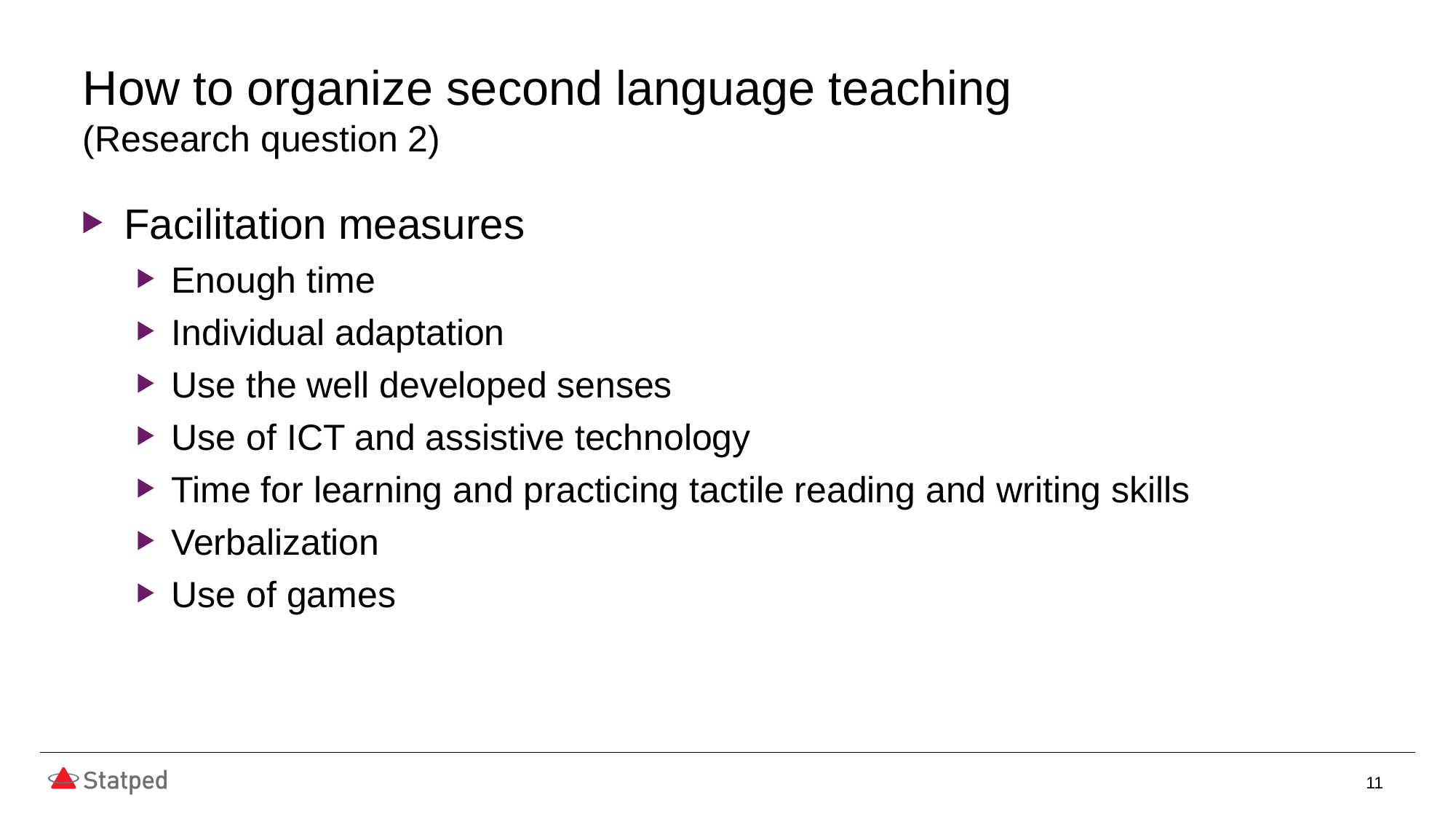

# How to organize second language teaching (Research question 2)
Facilitation measures
Enough time
Individual adaptation
Use the well developed senses
Use of ICT and assistive technology
Time for learning and practicing tactile reading and writing skills
Verbalization
Use of games

11